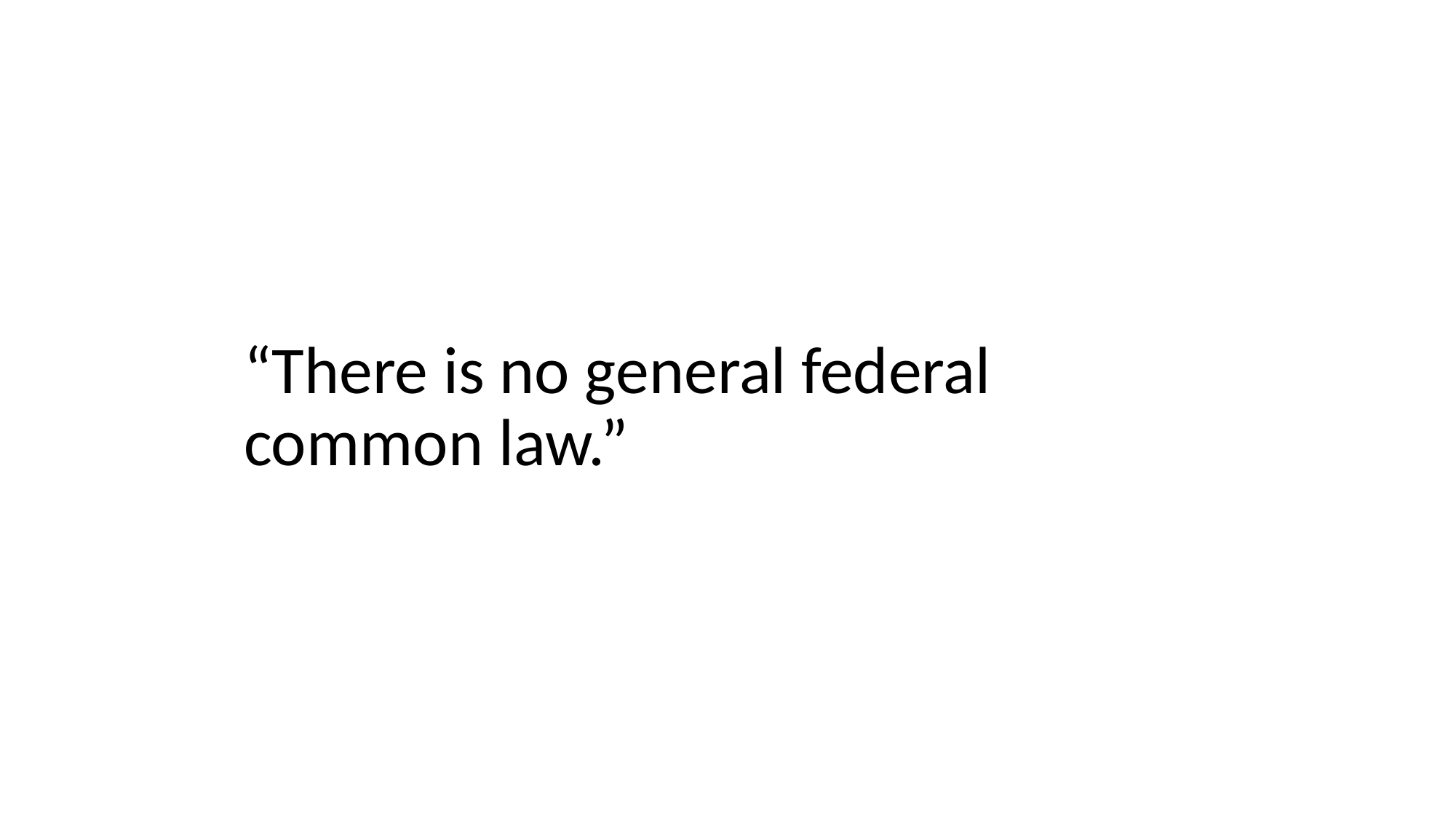

# “There is no general federal common law.”